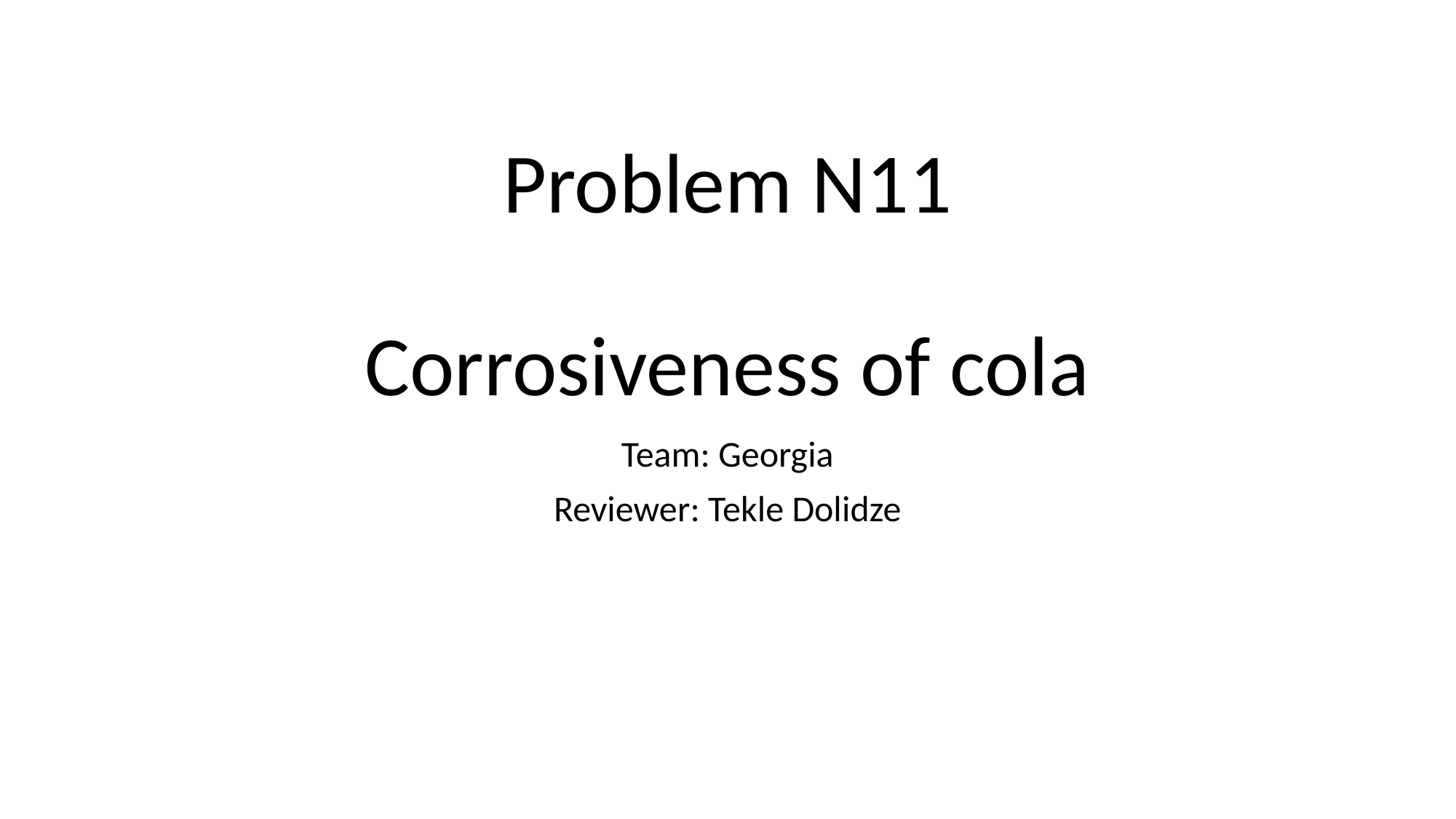

# Problem N11 Corrosiveness of cola
Team: Georgia
Reviewer: Tekle Dolidze